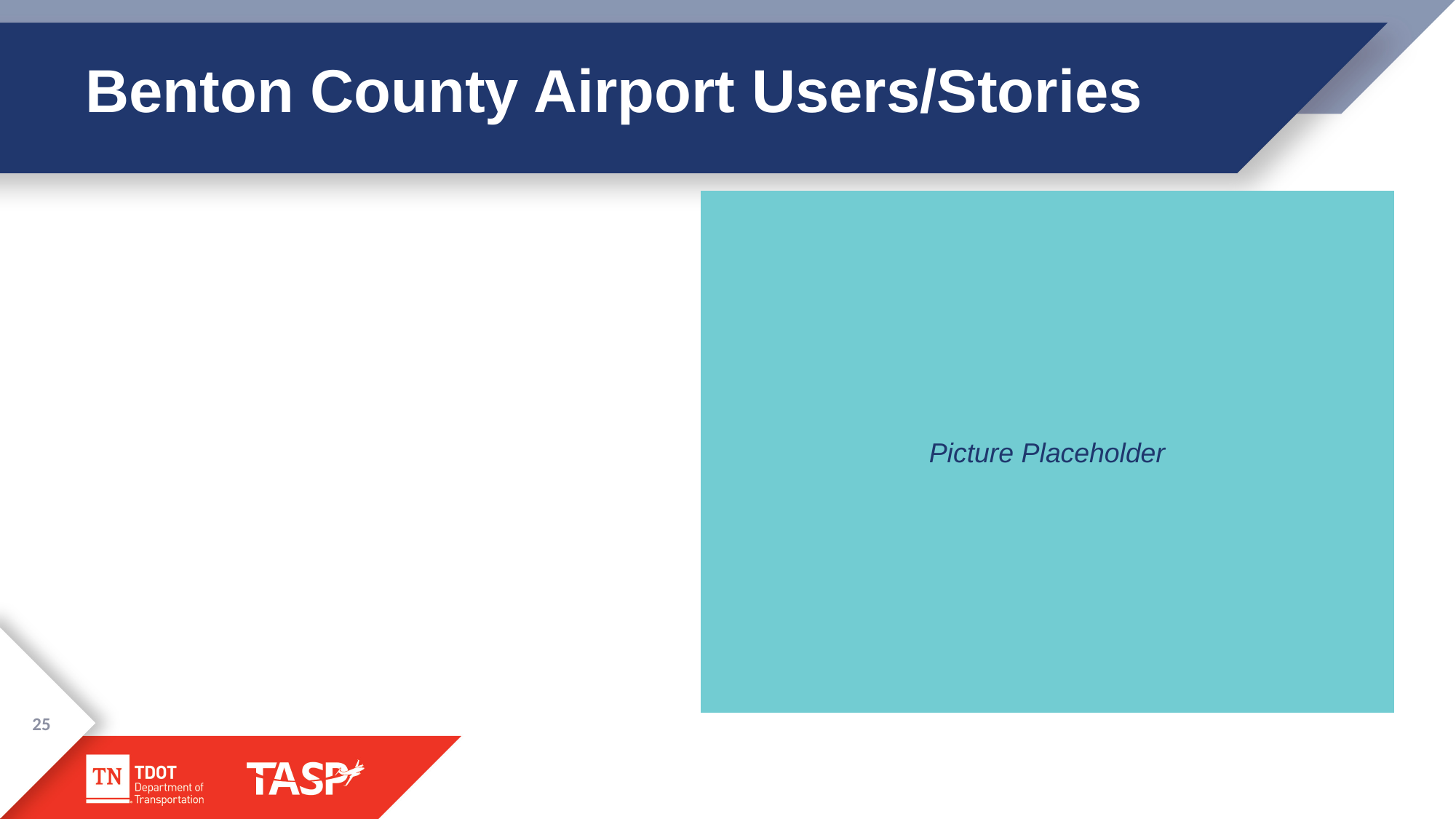

# Benton County Airport Users/Stories

Picture Placeholder
25